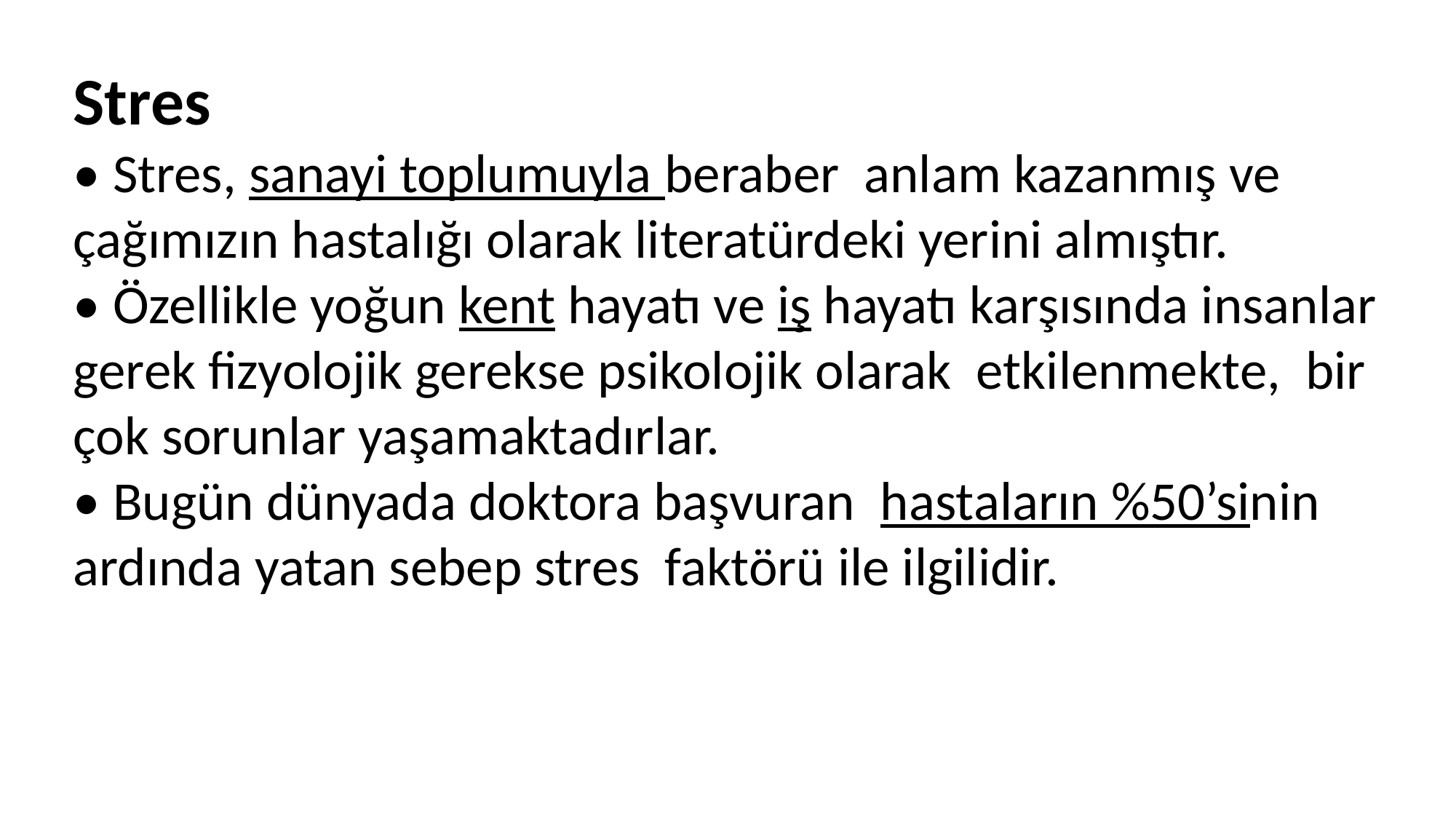

Stres
• Stres, sanayi toplumuyla beraber  anlam kazanmış ve çağımızın hastalığı olarak literatürdeki yerini almıştır.
• Özellikle yoğun kent hayatı ve iş hayatı karşısında insanlar gerek fizyolojik gerekse psikolojik olarak  etkilenmekte,  bir çok sorunlar yaşamaktadırlar.
• Bugün dünyada doktora başvuran  hastaların %50’sinin ardında yatan sebep stres  faktörü ile ilgilidir.